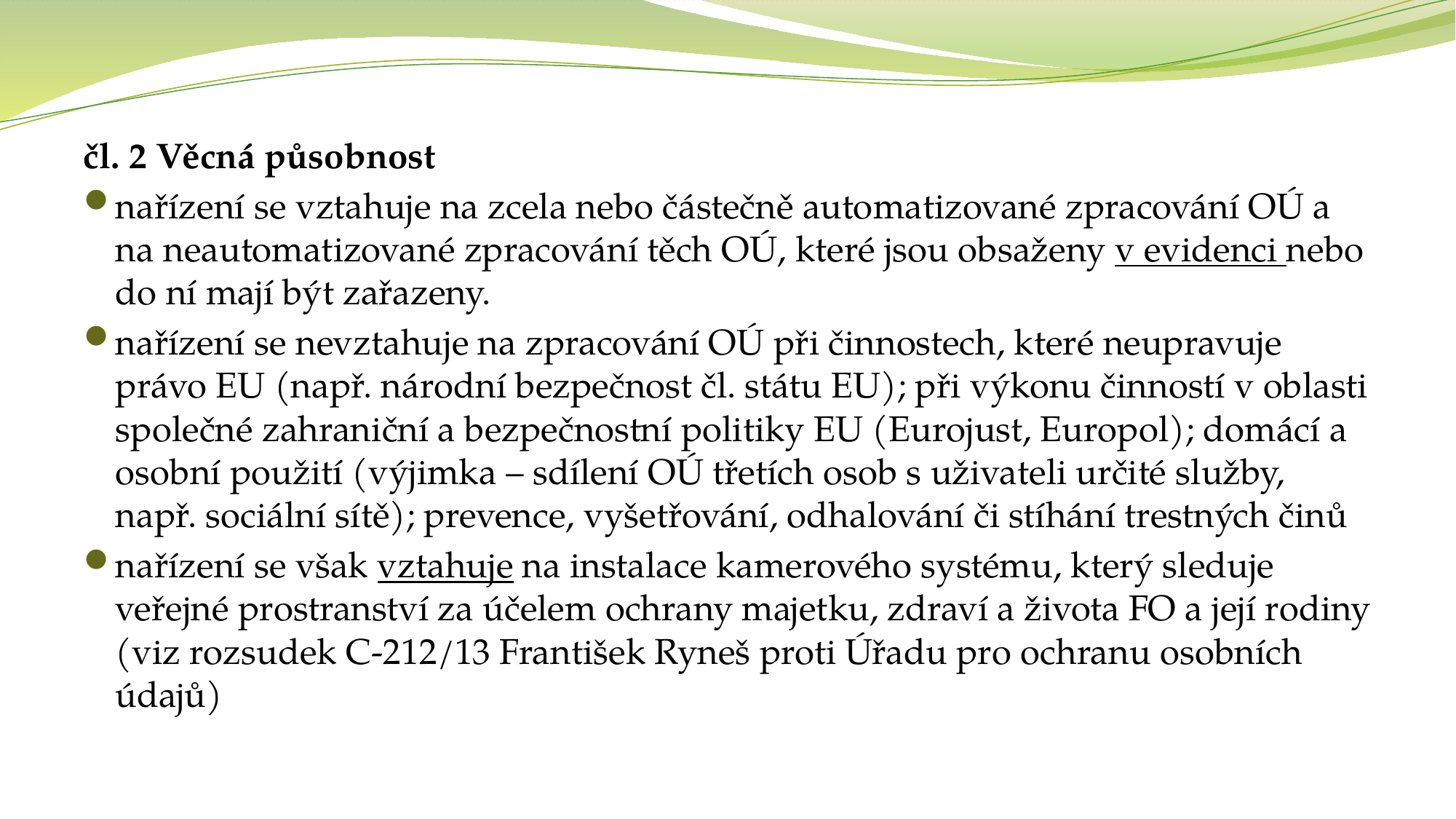

čl. 2 Věcná působnost
nařízení se vztahuje na zcela nebo částečně automatizované zpracování OÚ a na neautomatizované zpracování těch OÚ, které jsou obsaženy v evidenci nebo do ní mají být zařazeny.
nařízení se nevztahuje na zpracování OÚ při činnostech, které neupravuje právo EU (např. národní bezpečnost čl. státu EU); při výkonu činností v oblasti společné zahraniční a bezpečnostní politiky EU (Eurojust, Europol); domácí a osobní použití (výjimka – sdílení OÚ třetích osob s uživateli určité služby, např. sociální sítě); prevence, vyšetřování, odhalování či stíhání trestných činů
nařízení se však vztahuje na instalace kamerového systému, který sleduje veřejné prostranství za účelem ochrany majetku, zdraví a života FO a její rodiny (viz rozsudek C-212/13 František Ryneš proti Úřadu pro ochranu osobních údajů)